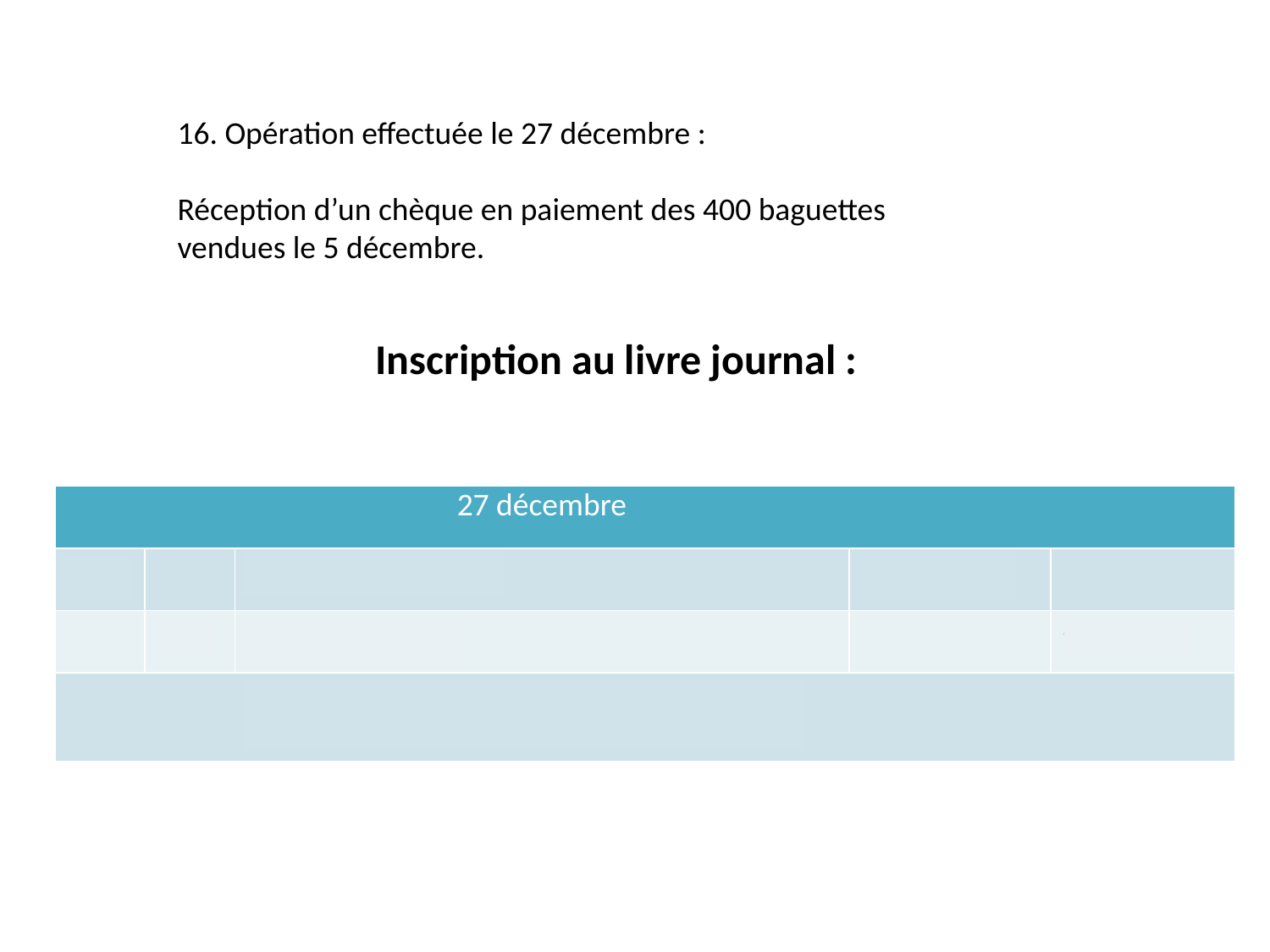

16. Opération effectuée le 27 décembre :

Réception d’un chèque en paiement des 400 baguettes vendues le 5 décembre.
Inscription au livre journal :
|  |  | 27 décembre |  |  |
| --- | --- | --- | --- | --- |
| 512 |  | Banque | 422,00 |  |
|  | 411 | Compte client |  | 422,00 |
|  |  | PC n°19 : bordereau de remise de chèque |  |  |